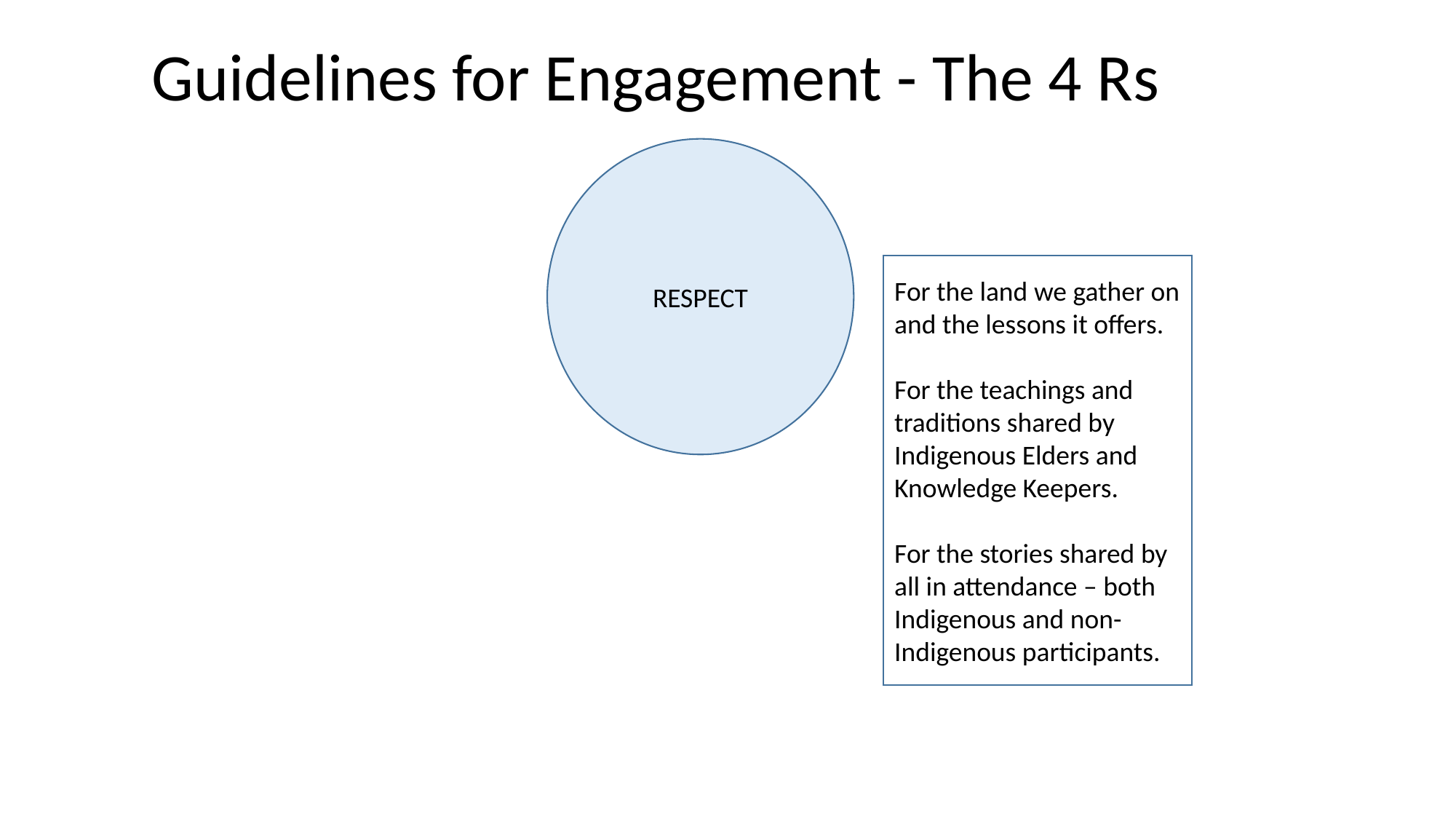

# Guidelines for Engagement - The 4 Rs
RESPECT
For the land we gather on and the lessons it offers.

For the teachings and traditions shared by Indigenous Elders and Knowledge Keepers.

For the stories shared by all in attendance – both Indigenous and non-Indigenous participants.